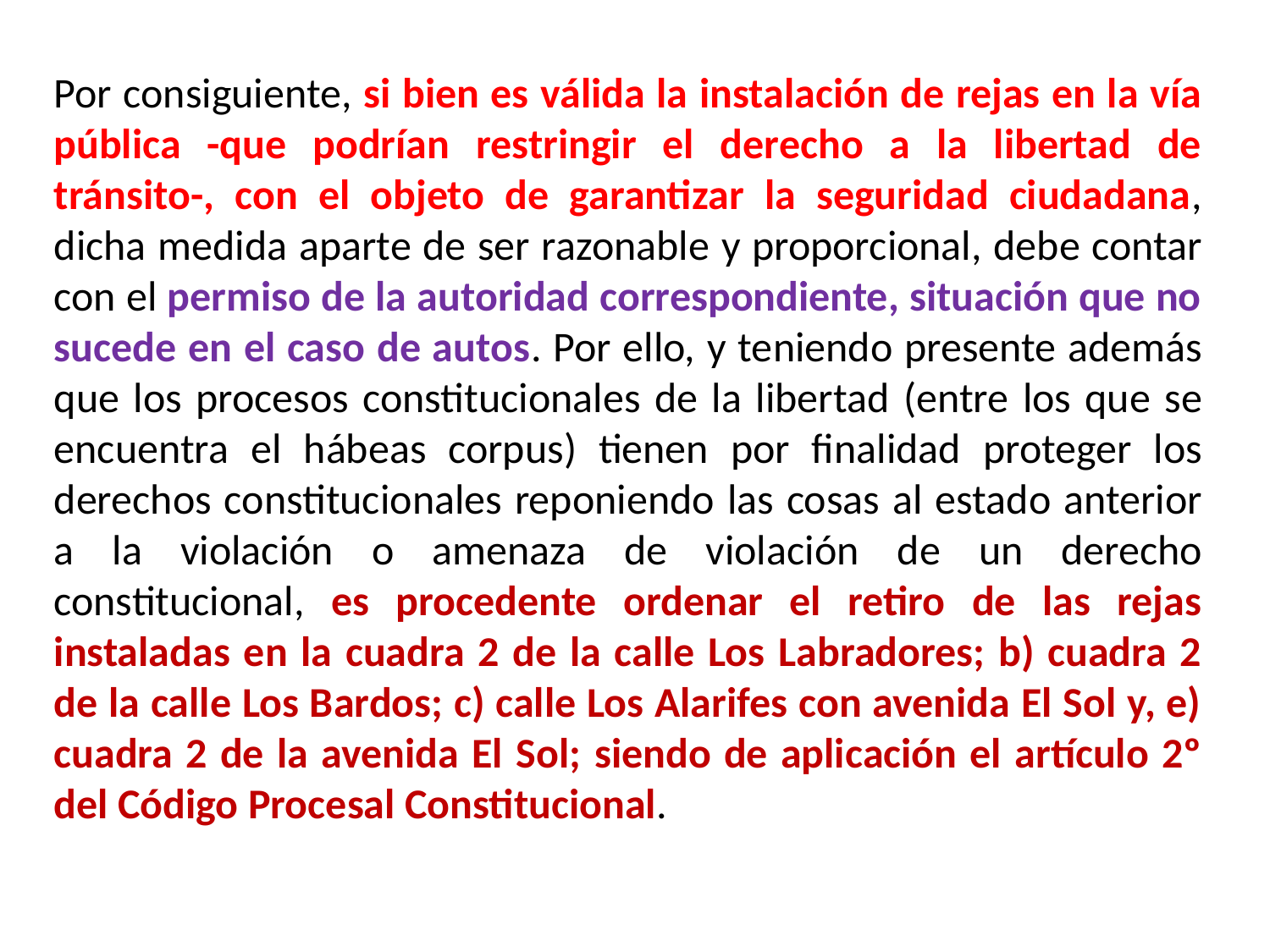

Por consiguiente, si bien es válida la instalación de rejas en la vía pública -que podrían restringir el derecho a la libertad de tránsito-, con el objeto de garantizar la seguridad ciudadana, dicha medida aparte de ser razonable y proporcional, debe contar con el permiso de la autoridad correspondiente, situación que no sucede en el caso de autos. Por ello, y teniendo presente además que los procesos constitucionales de la libertad (entre los que se encuentra el hábeas corpus) tienen por finalidad proteger los derechos constitucionales reponiendo las cosas al estado anterior a la violación o amenaza de violación de un derecho constitucional, es procedente ordenar el retiro de las rejas instaladas en la cuadra 2 de la calle Los Labradores; b) cuadra 2 de la calle Los Bardos; c) calle Los Alarifes con avenida El Sol y, e) cuadra 2 de la avenida El Sol; siendo de aplicación el artículo 2º del Código Procesal Constitucional.